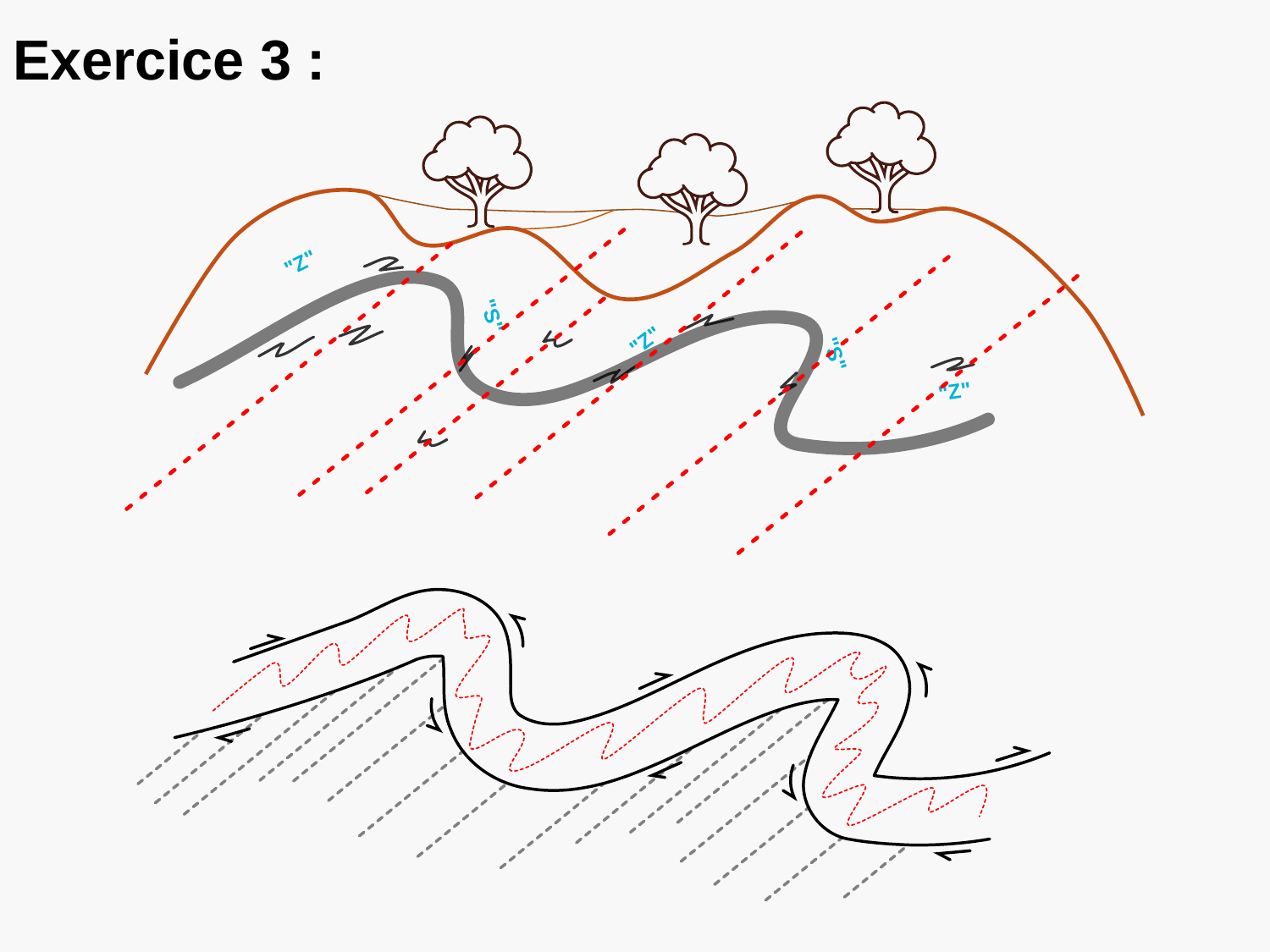

# Exercice 3 :

"Z"

"S"
"Z"
"S"
"Z"